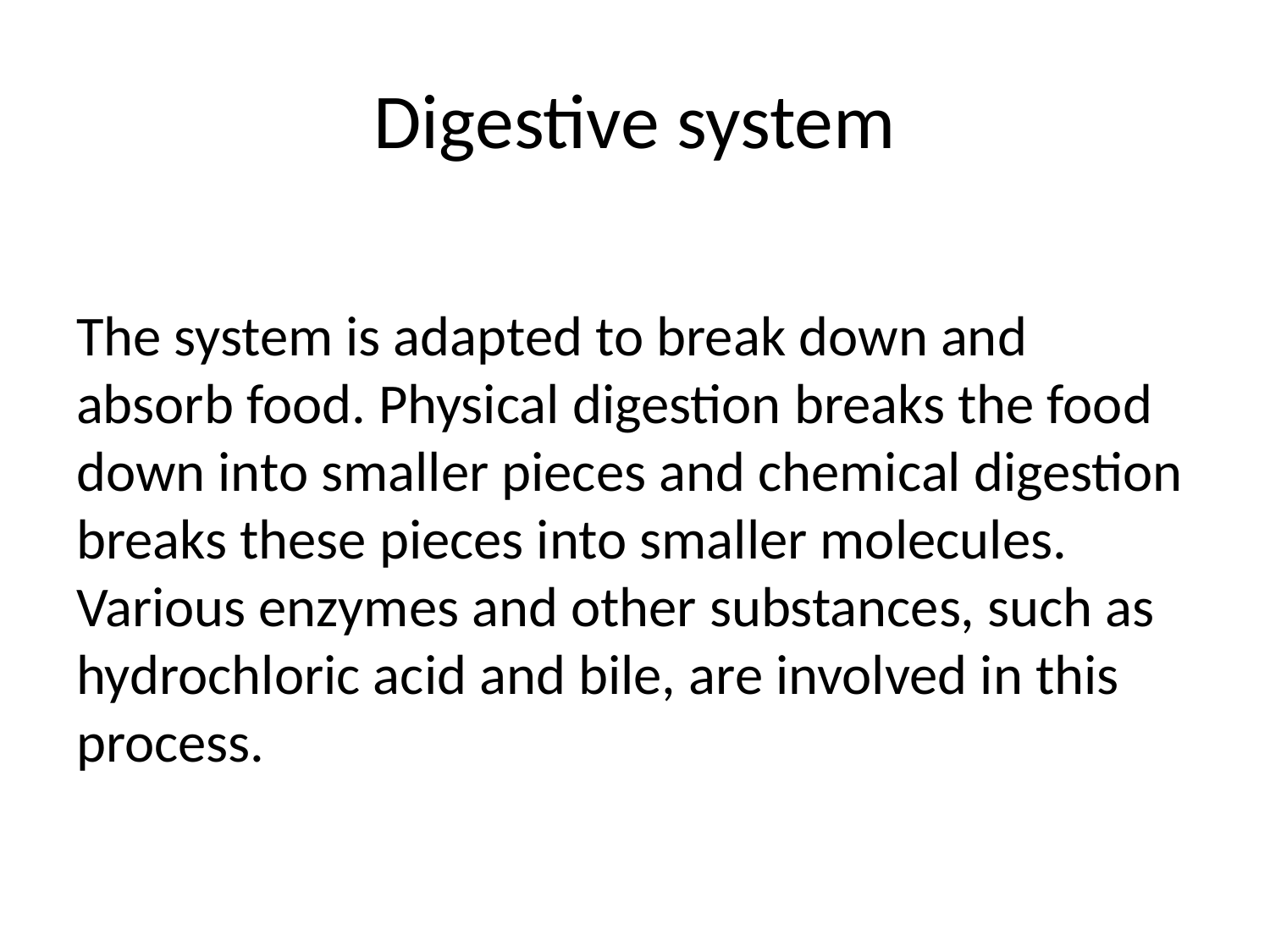

# Digestive system
The system is adapted to break down and absorb food. Physical digestion breaks the food down into smaller pieces and chemical digestion breaks these pieces into smaller molecules. Various enzymes and other substances, such as hydrochloric acid and bile, are involved in this process.